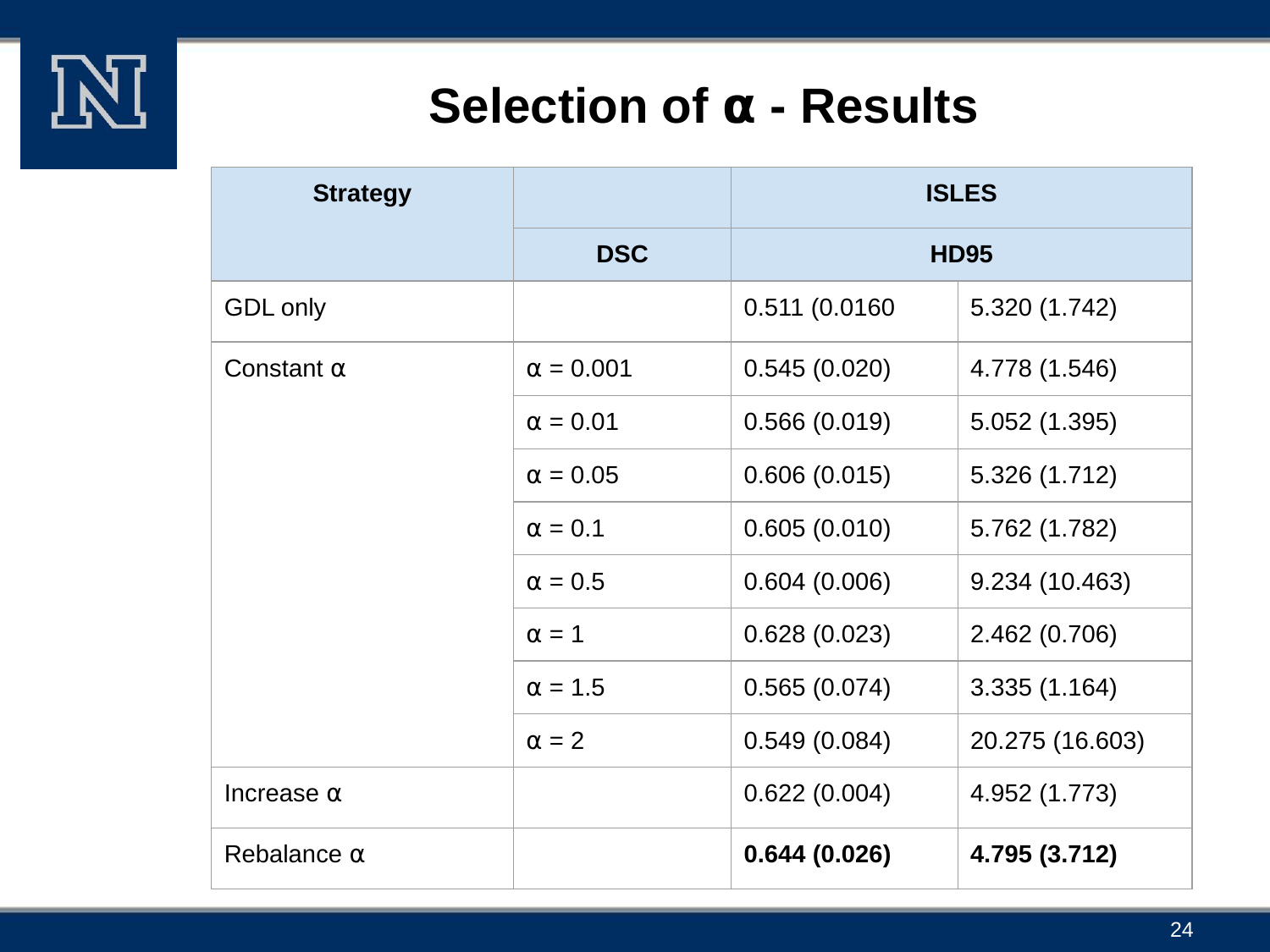

# Selection of ⍺ - Results

| Strategy |  | ISLES |  |
| --- | --- | --- | --- |
|  | DSC | HD95 |  |
| GDL only |  | 0.511 (0.0160 | 5.320 (1.742) |
| Constant ⍺ | ⍺ = 0.001 | 0.545 (0.020) | 4.778 (1.546) |
|  | ⍺ = 0.01 | 0.566 (0.019) | 5.052 (1.395) |
|  | ⍺ = 0.05 | 0.606 (0.015) | 5.326 (1.712) |
|  | ⍺ = 0.1 | 0.605 (0.010) | 5.762 (1.782) |
|  | ⍺ = 0.5 | 0.604 (0.006) | 9.234 (10.463) |
|  | ⍺ = 1 | 0.628 (0.023) | 2.462 (0.706) |
|  | ⍺ = 1.5 | 0.565 (0.074) | 3.335 (1.164) |
|  | ⍺ = 2 | 0.549 (0.084) | 20.275 (16.603) |
| Increase ⍺ |  | 0.622 (0.004) | 4.952 (1.773) |
| Rebalance ⍺ |  | 0.644 (0.026) | 4.795 (3.712) |
24